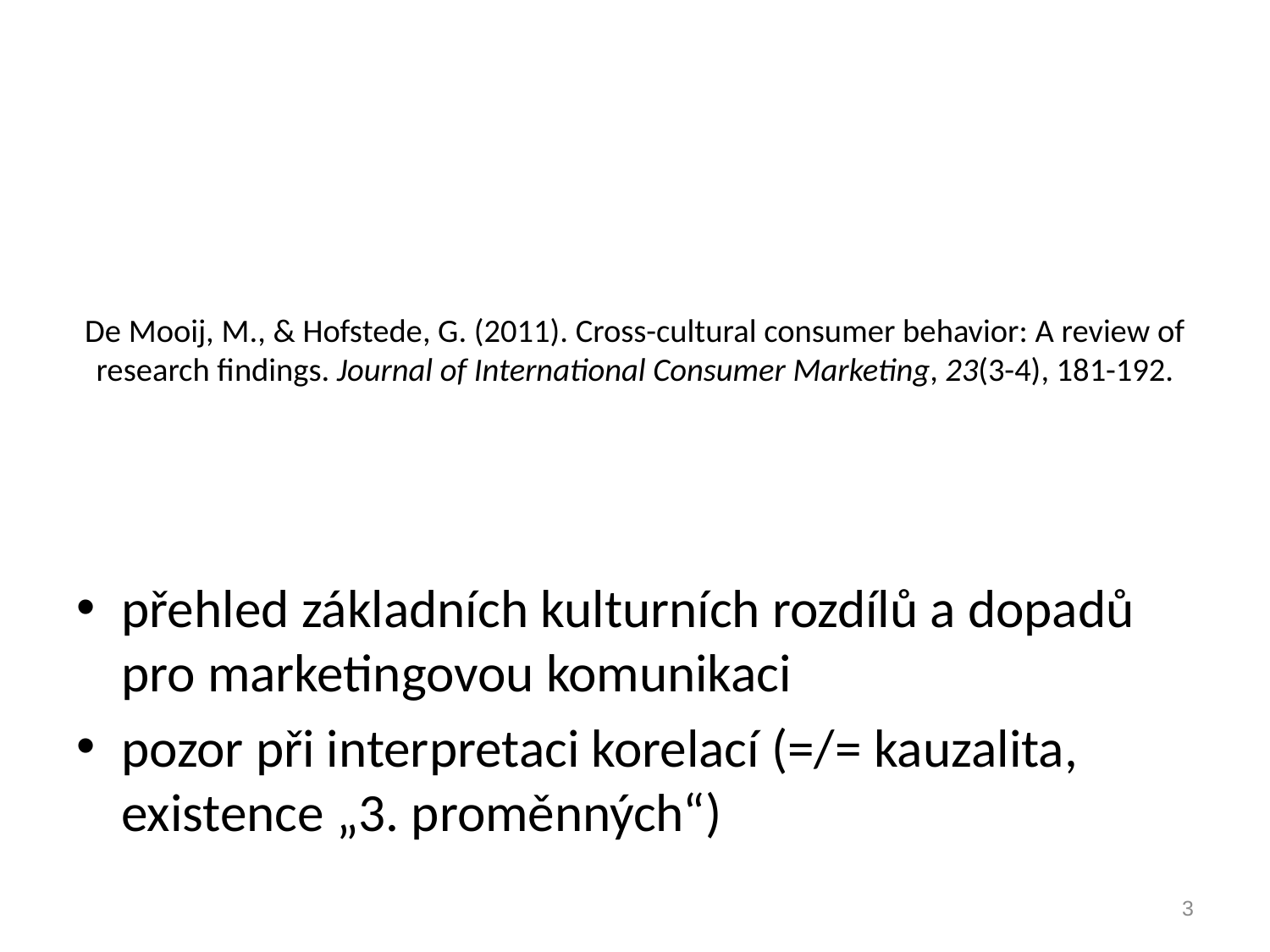

# De Mooij, M., & Hofstede, G. (2011). Cross-cultural consumer behavior: A review of research findings. Journal of International Consumer Marketing, 23(3-4), 181-192.
přehled základních kulturních rozdílů a dopadů pro marketingovou komunikaci
pozor při interpretaci korelací (=/= kauzalita, existence „3. proměnných“)
3